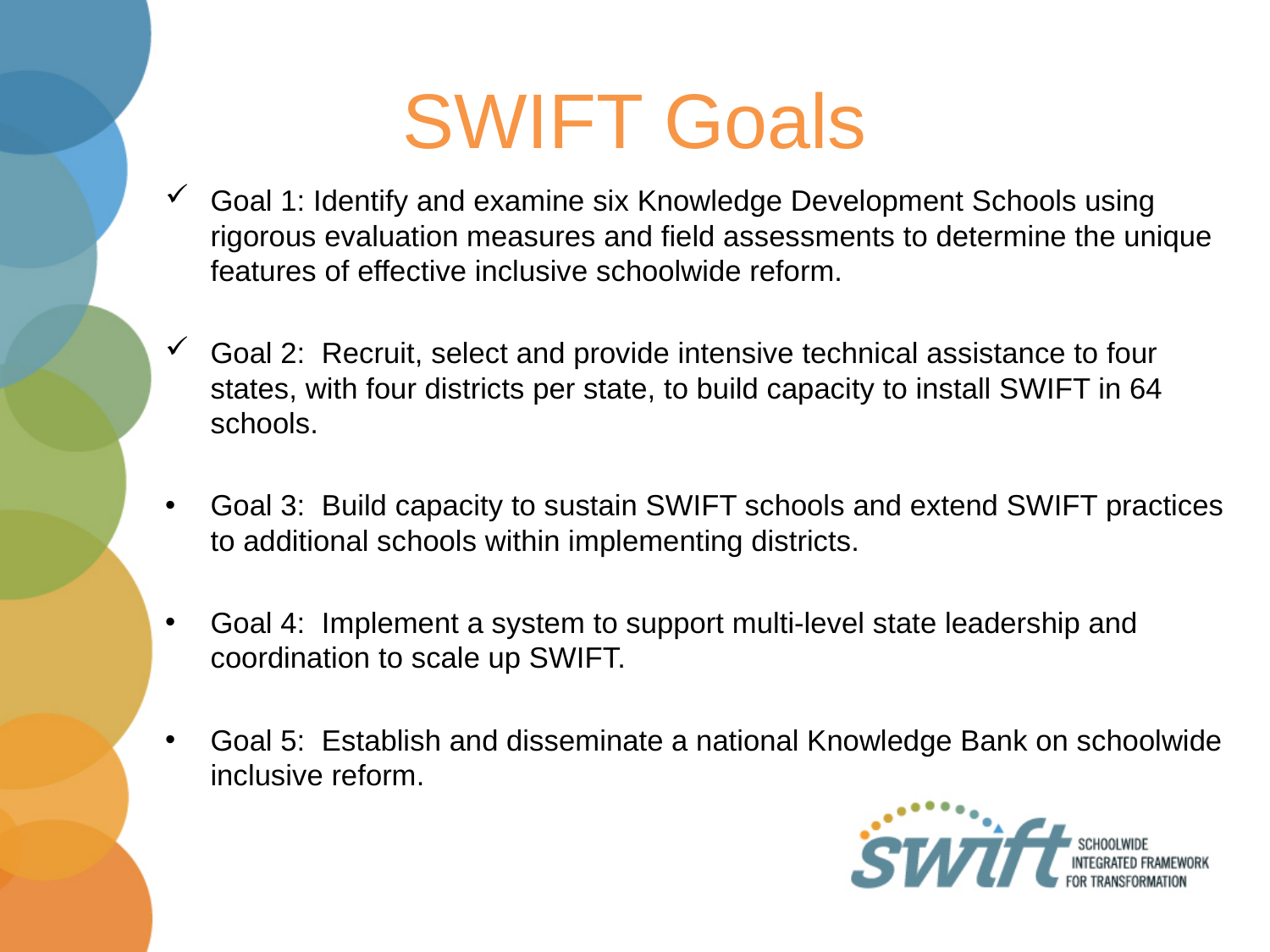

# SWIFT Goals
Goal 1: Identify and examine six Knowledge Development Schools using rigorous evaluation measures and field assessments to determine the unique features of effective inclusive schoolwide reform.

Goal 2:  Recruit, select and provide intensive technical assistance to four states, with four districts per state, to build capacity to install SWIFT in 64 schools.

Goal 3:  Build capacity to sustain SWIFT schools and extend SWIFT practices to additional schools within implementing districts.

Goal 4:  Implement a system to support multi-level state leadership and coordination to scale up SWIFT.

Goal 5:  Establish and disseminate a national Knowledge Bank on schoolwide inclusive reform.